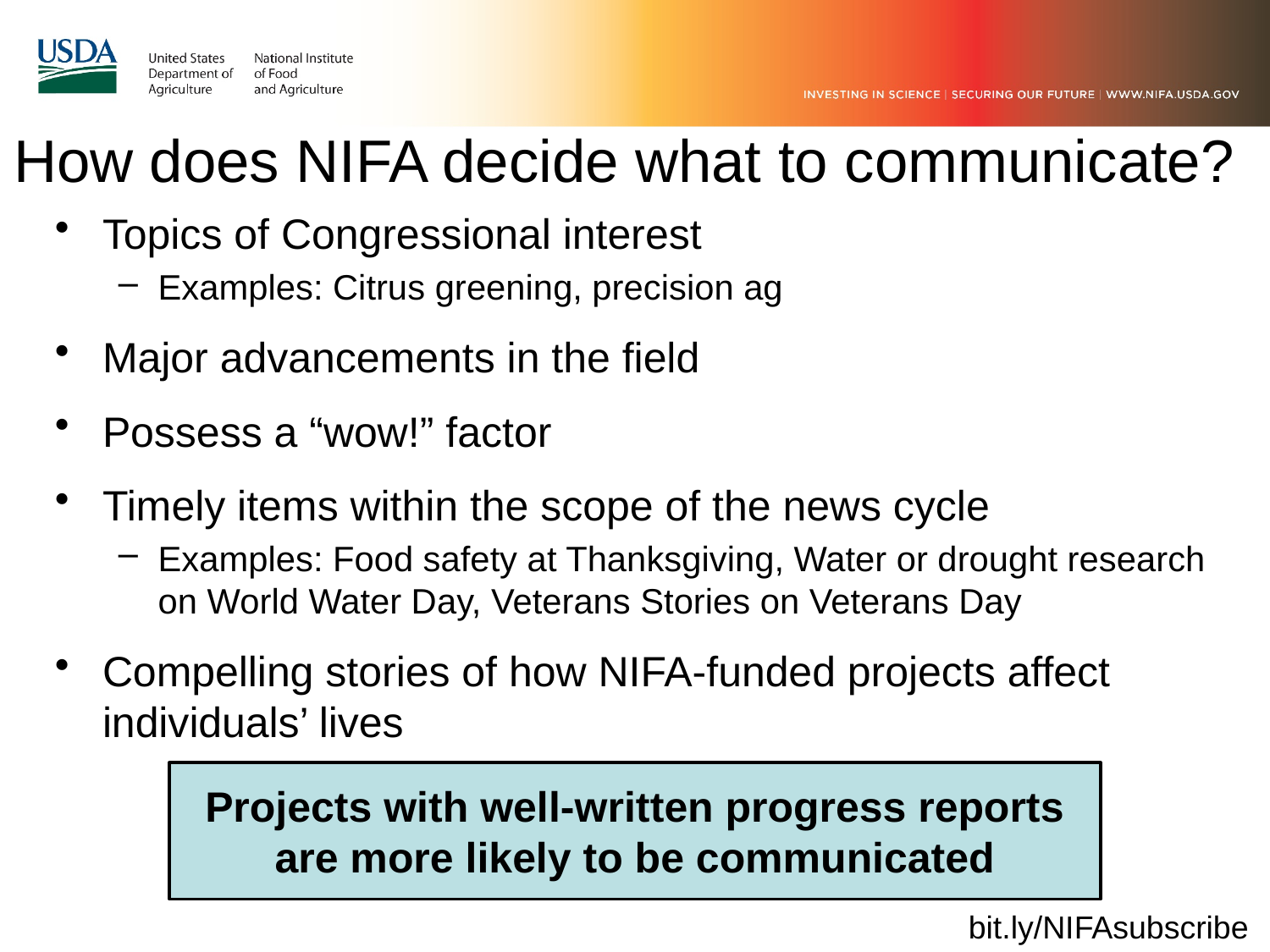

How does NIFA decide what to communicate?

Topics of Congressional interest
Examples: Citrus greening, precision ag

Major advancements in the field

Possess a “wow!” factor

Timely items within the scope of the news cycle
Examples: Food safety at Thanksgiving, Water or drought research on World Water Day, Veterans Stories on Veterans Day

Compelling stories of how NIFA-funded projects affect individuals’ lives

Projects with well-written progress reports are more likely to be communicated
bit.ly/NIFAsubscribe